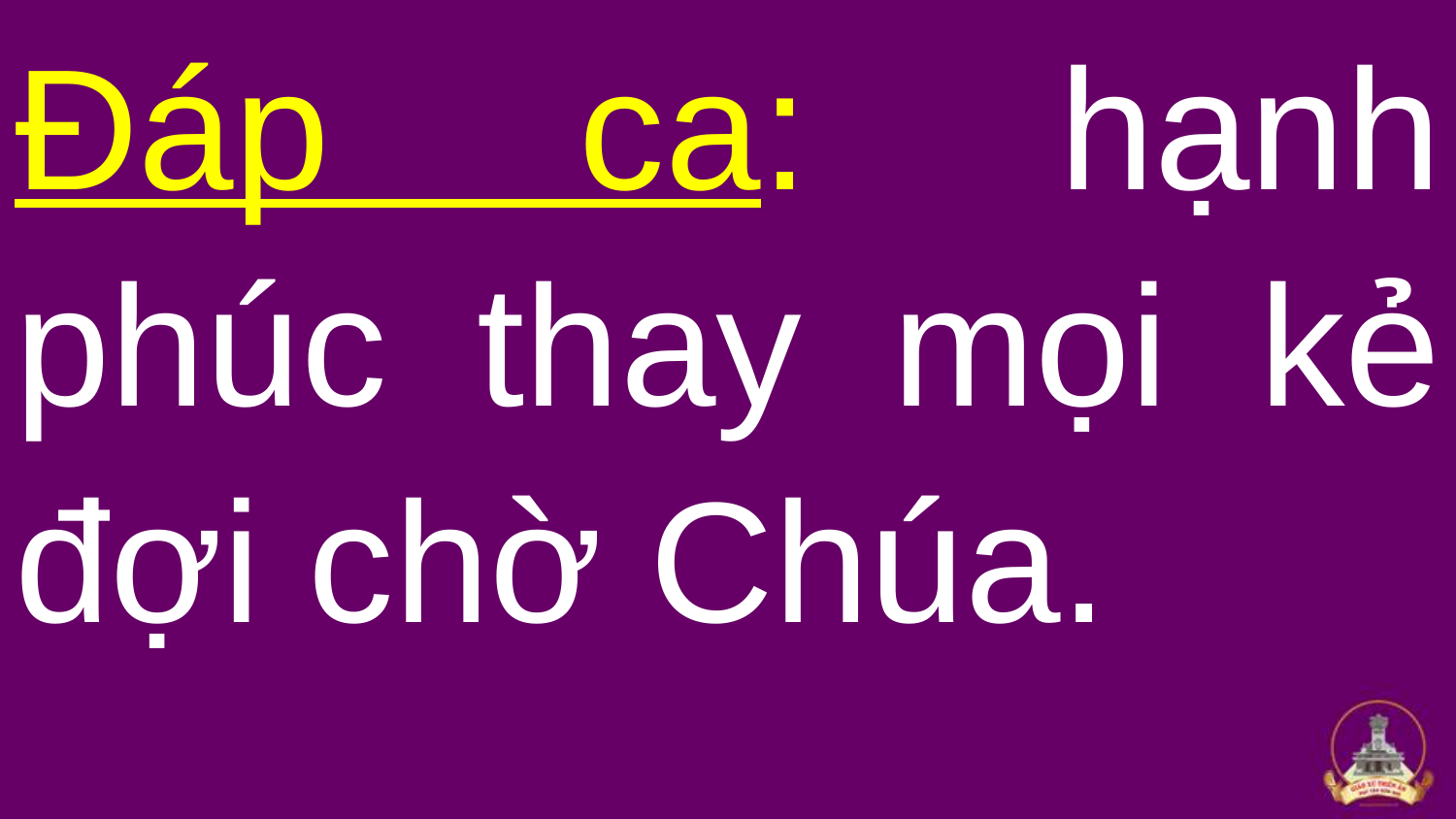

Đáp ca: hạnh phúc thay mọi kẻ đợi chờ Chúa.

#